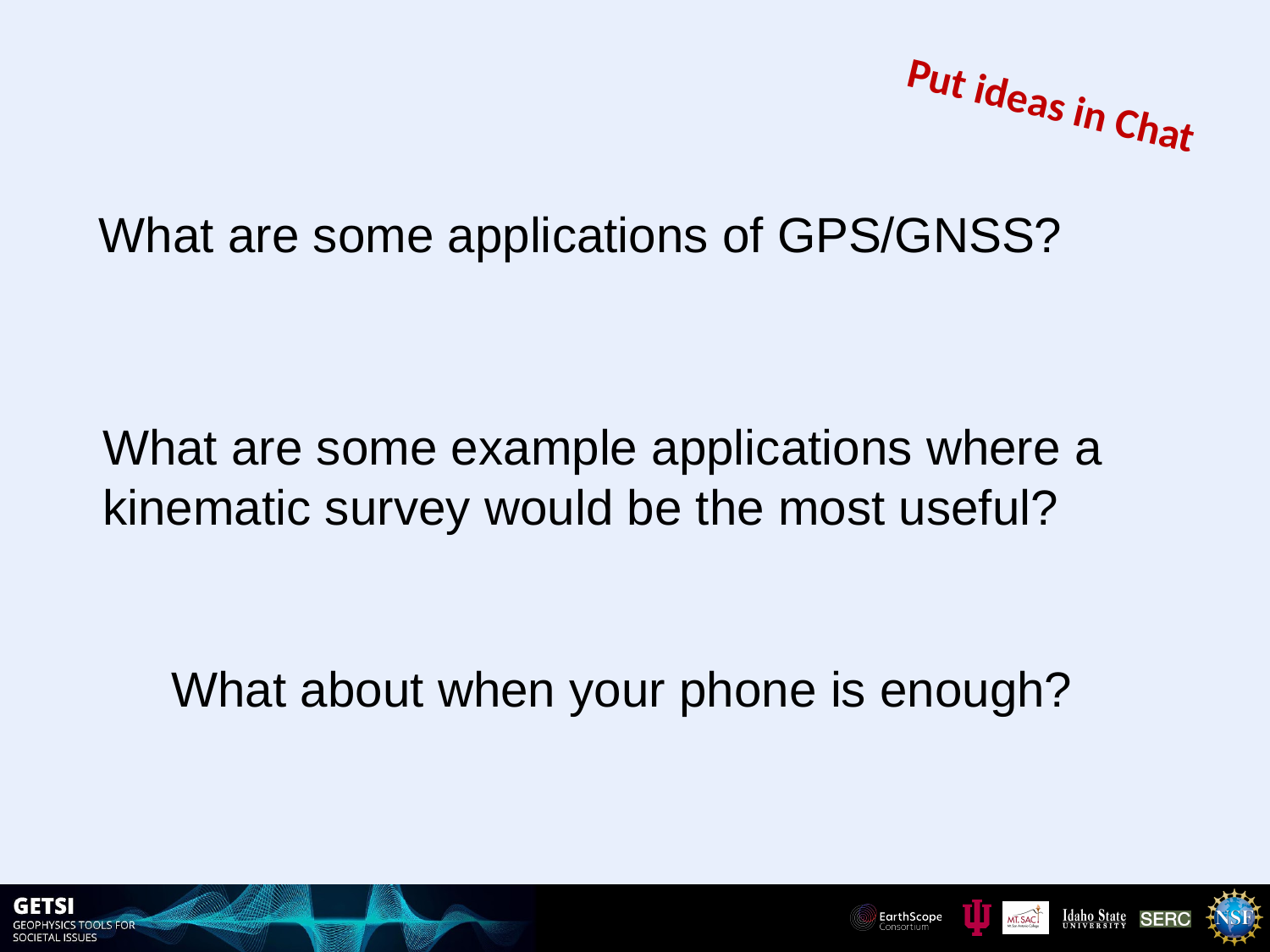

Put ideas in Chat
What are some applications of GPS/GNSS?
What are some example applications where a kinematic survey would be the most useful?
What about when your phone is enough?